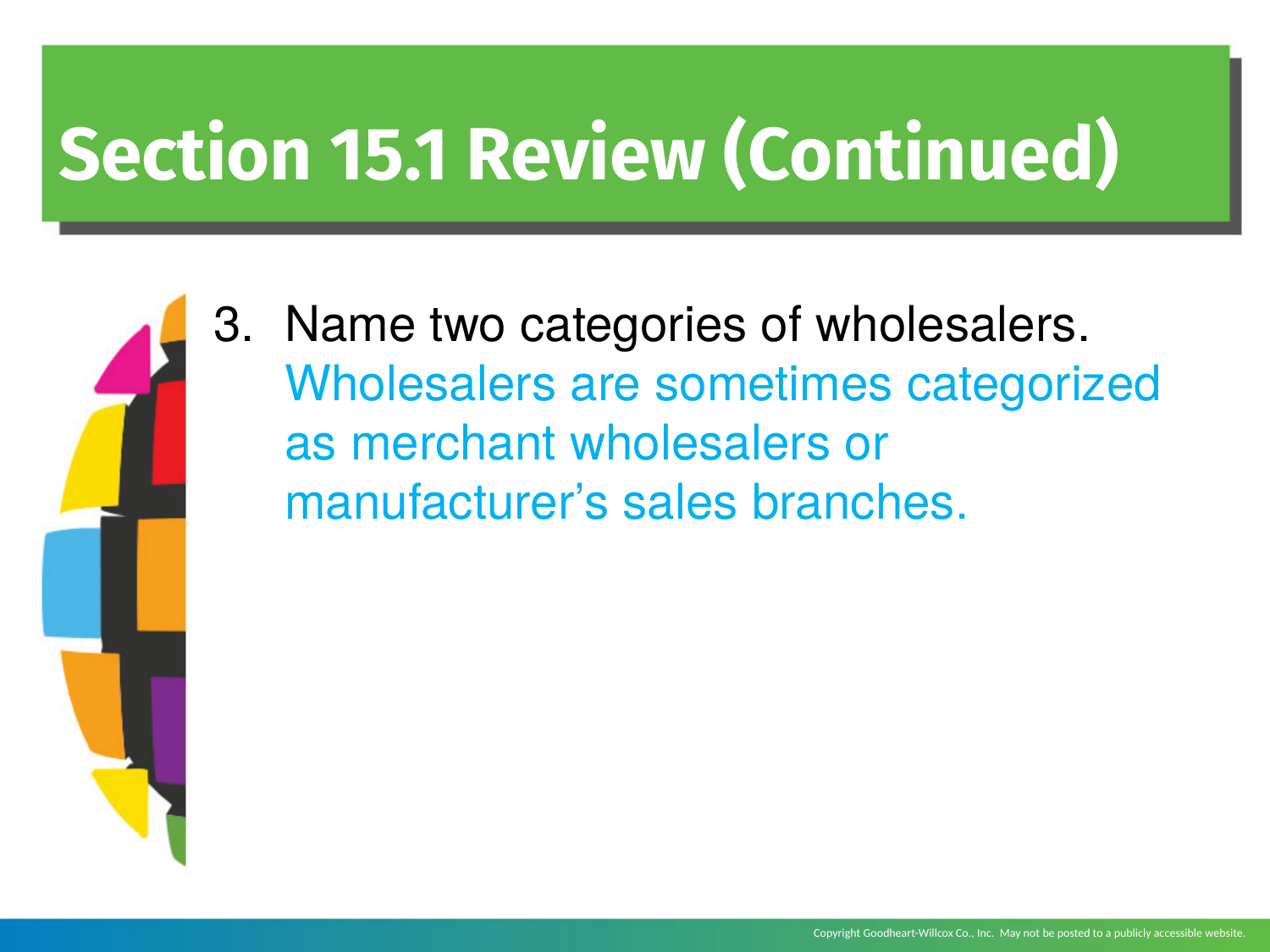

# Section 15.1 Review (Continued)
Name two categories of wholesalers.
	Wholesalers are sometimes categorized as merchant wholesalers or manufacturer’s sales branches.